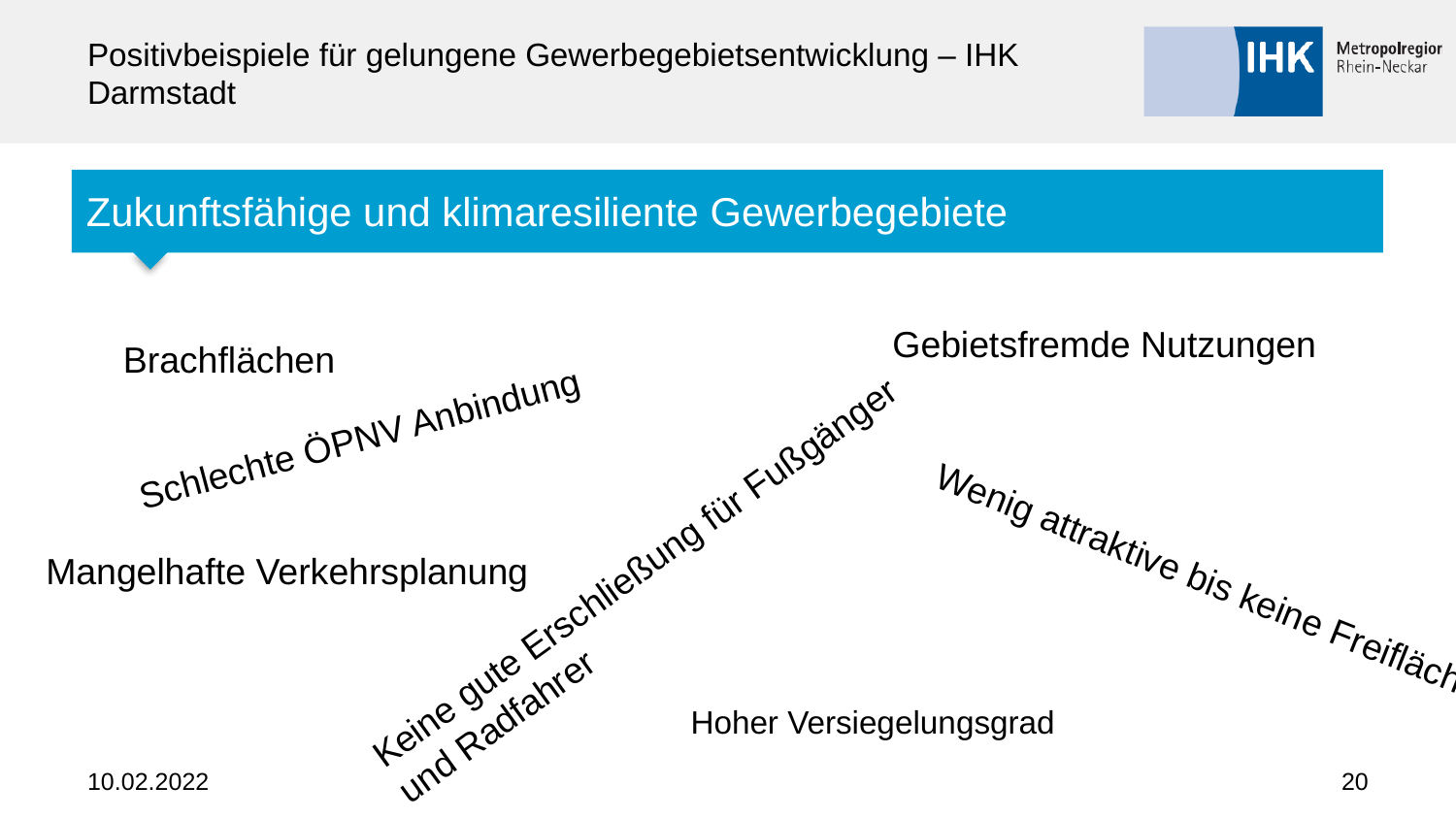

# Positivbeispiele für gelungene Gewerbegebietsentwicklung – IHK Darmstadt
Zukunftsfähige und klimaresiliente Gewerbegebiete
Gebietsfremde Nutzungen
Brachflächen
Schlechte ÖPNV Anbindung
Keine gute Erschließung für Fußgänger und Radfahrer
Mangelhafte Verkehrsplanung
Wenig attraktive bis keine Freiflächen
Hoher Versiegelungsgrad
10.02.2022
20